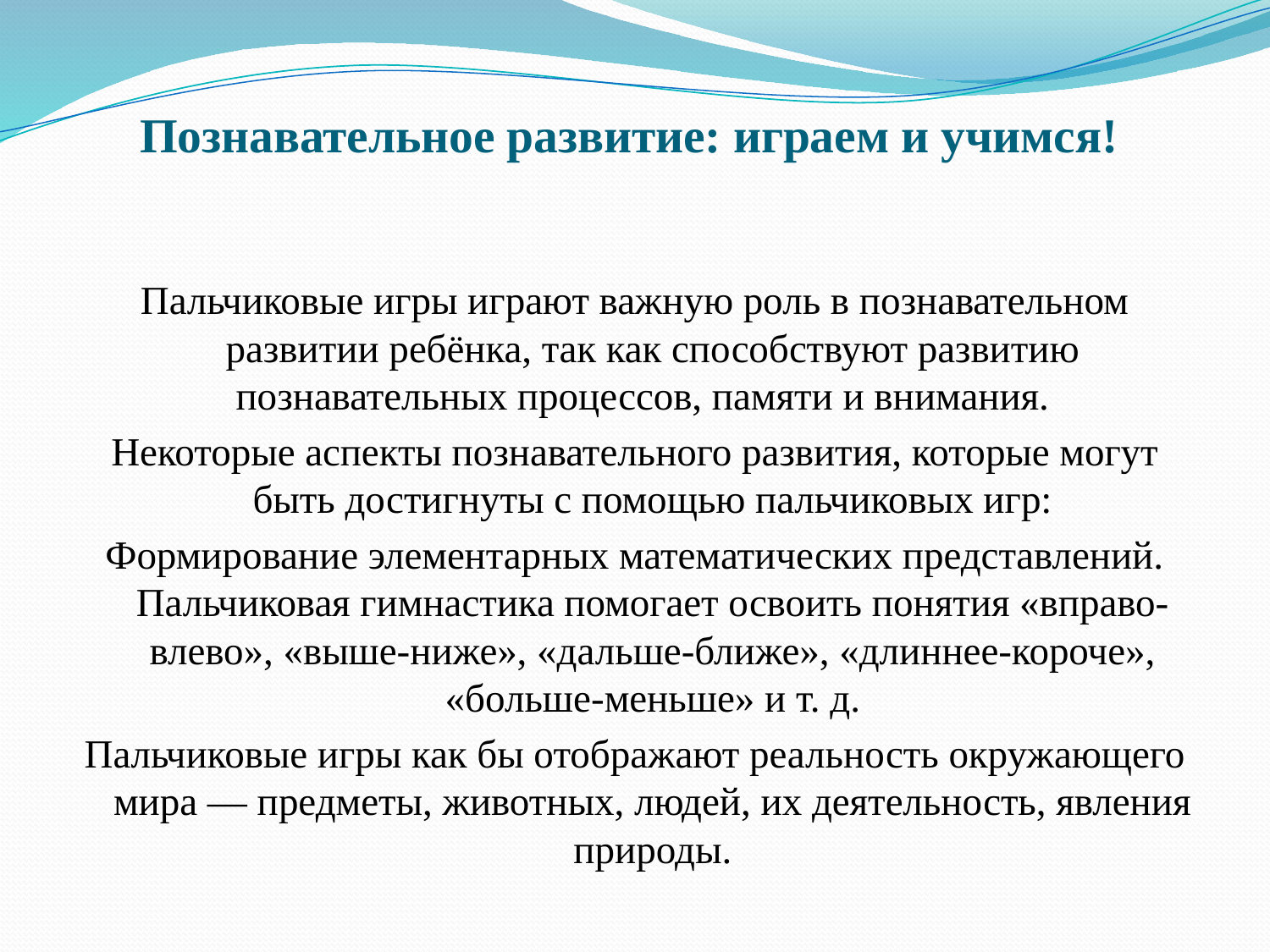

# Познавательное развитие: играем и учимся!
Пальчиковые игры играют важную роль в познавательном развитии ребёнка, так как способствуют развитию познавательных процессов, памяти и внимания.
Некоторые аспекты познавательного развития, которые могут быть достигнуты с помощью пальчиковых игр:
Формирование элементарных математических представлений. Пальчиковая гимнастика помогает освоить понятия «вправо-влево», «выше-ниже», «дальше-ближе», «длиннее-короче», «больше-меньше» и т. д.
Пальчиковые игры как бы отображают реальность окружающего мира — предметы, животных, людей, их деятельность, явления природы.